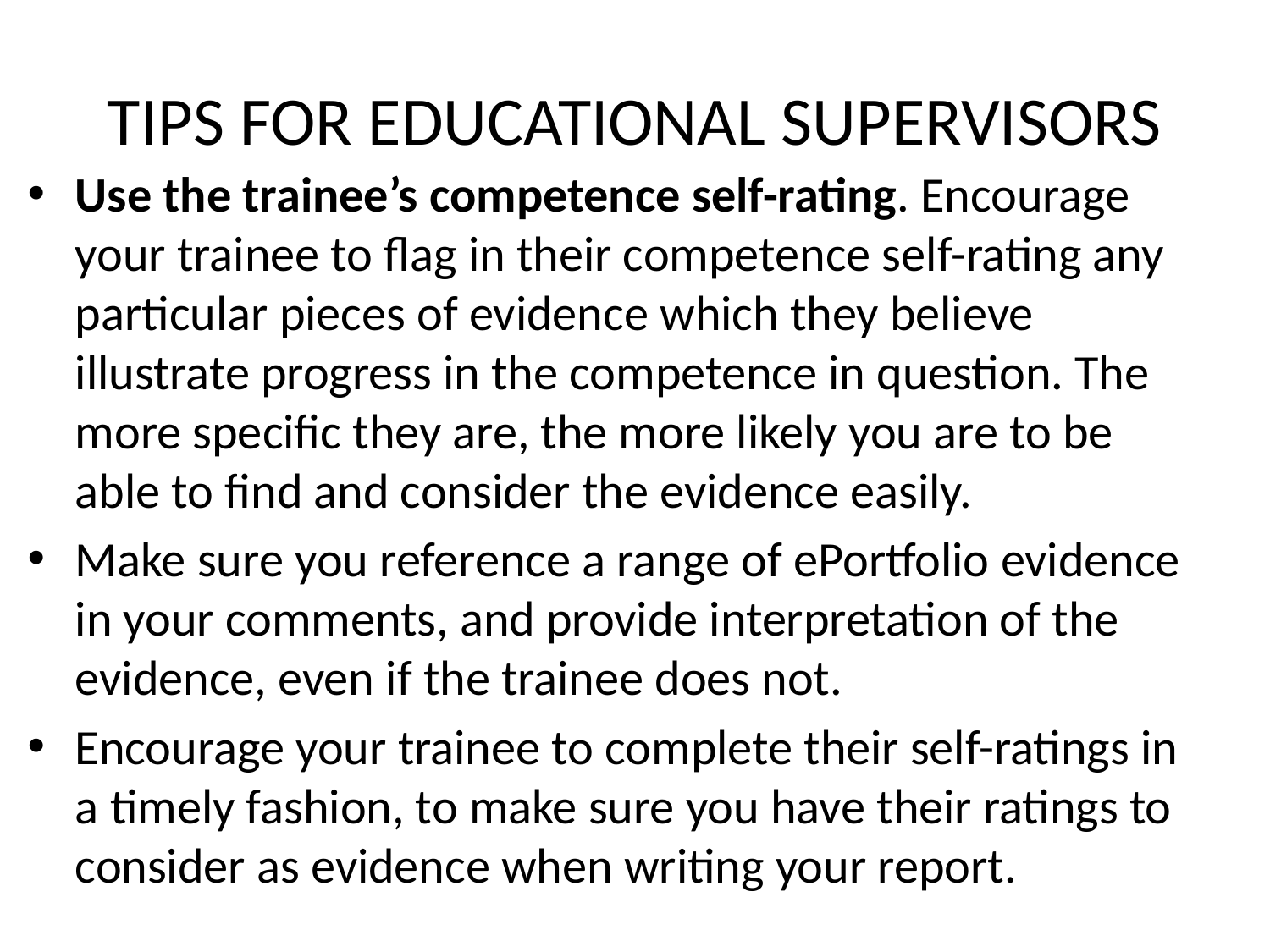

# TIPS FOR EDUCATIONAL SUPERVISORS
Use the trainee’s competence self-rating. Encourage your trainee to flag in their competence self-rating any particular pieces of evidence which they believe illustrate progress in the competence in question. The more specific they are, the more likely you are to be able to find and consider the evidence easily.
Make sure you reference a range of ePortfolio evidence in your comments, and provide interpretation of the evidence, even if the trainee does not.
Encourage your trainee to complete their self-ratings in a timely fashion, to make sure you have their ratings to consider as evidence when writing your report.